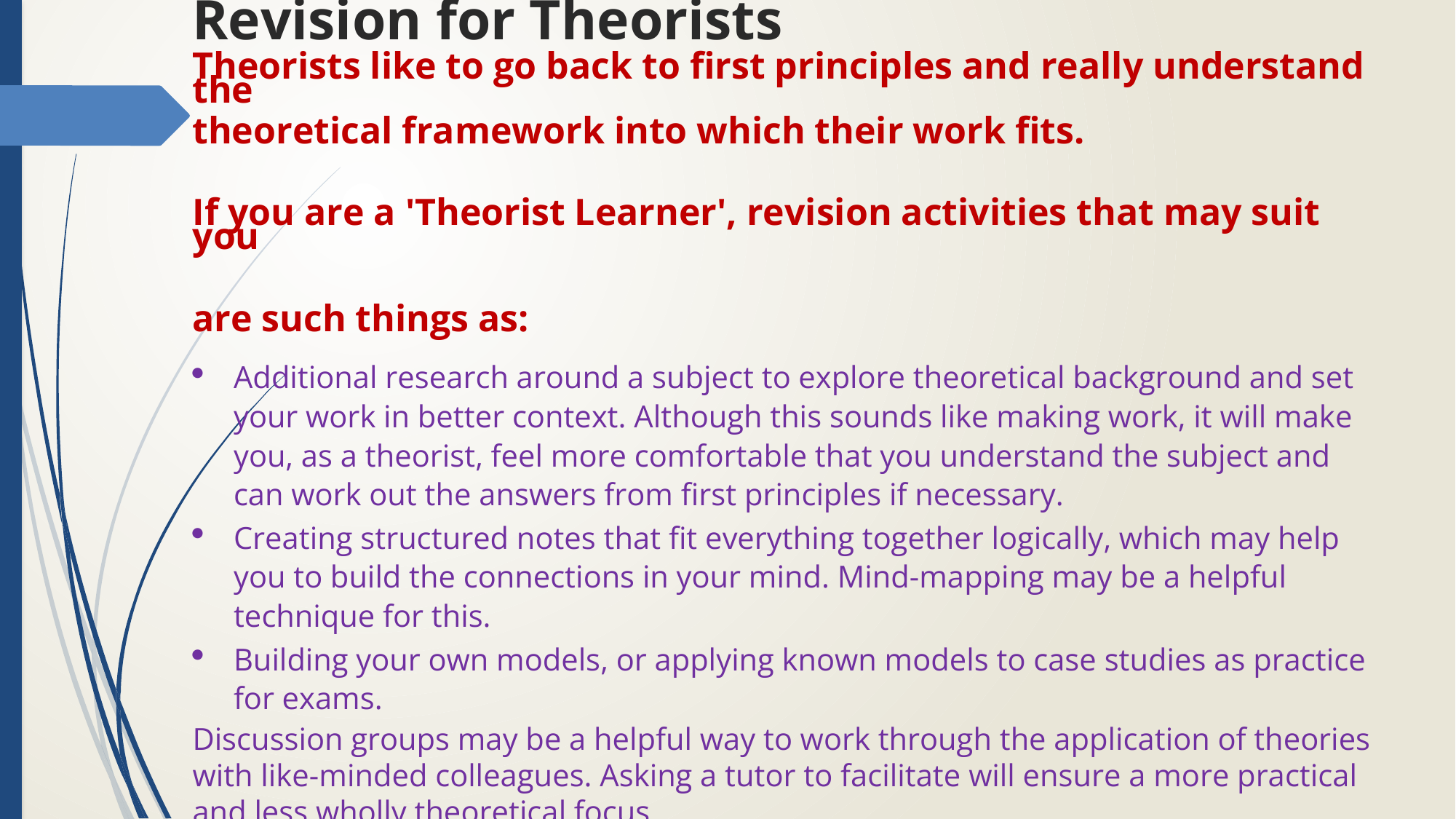

Revision for Theorists
Theorists like to go back to first principles and really understand the
theoretical framework into which their work fits.

If you are a 'Theorist Learner', revision activities that may suit you

are such things as:
Additional research around a subject to explore theoretical background and set your work in better context. Although this sounds like making work, it will make you, as a theorist, feel more comfortable that you understand the subject and can work out the answers from first principles if necessary.
Creating structured notes that fit everything together logically, which may help you to build the connections in your mind. Mind-mapping may be a helpful technique for this.
Building your own models, or applying known models to case studies as practice for exams.
Discussion groups may be a helpful way to work through the application of theories with like-minded colleagues. Asking a tutor to facilitate will ensure a more practical and less wholly theoretical focus